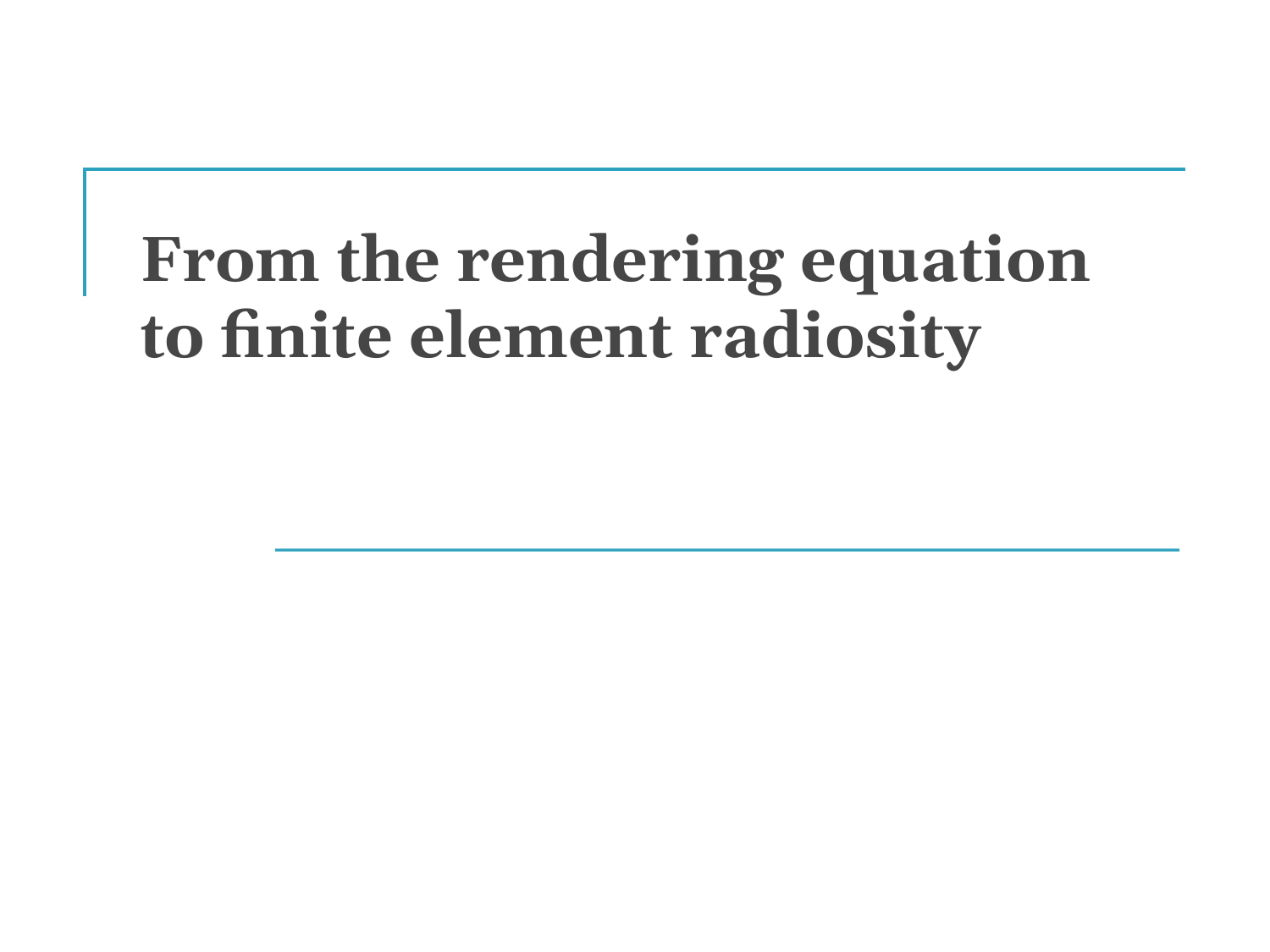

# From the rendering equation to finite element radiosity